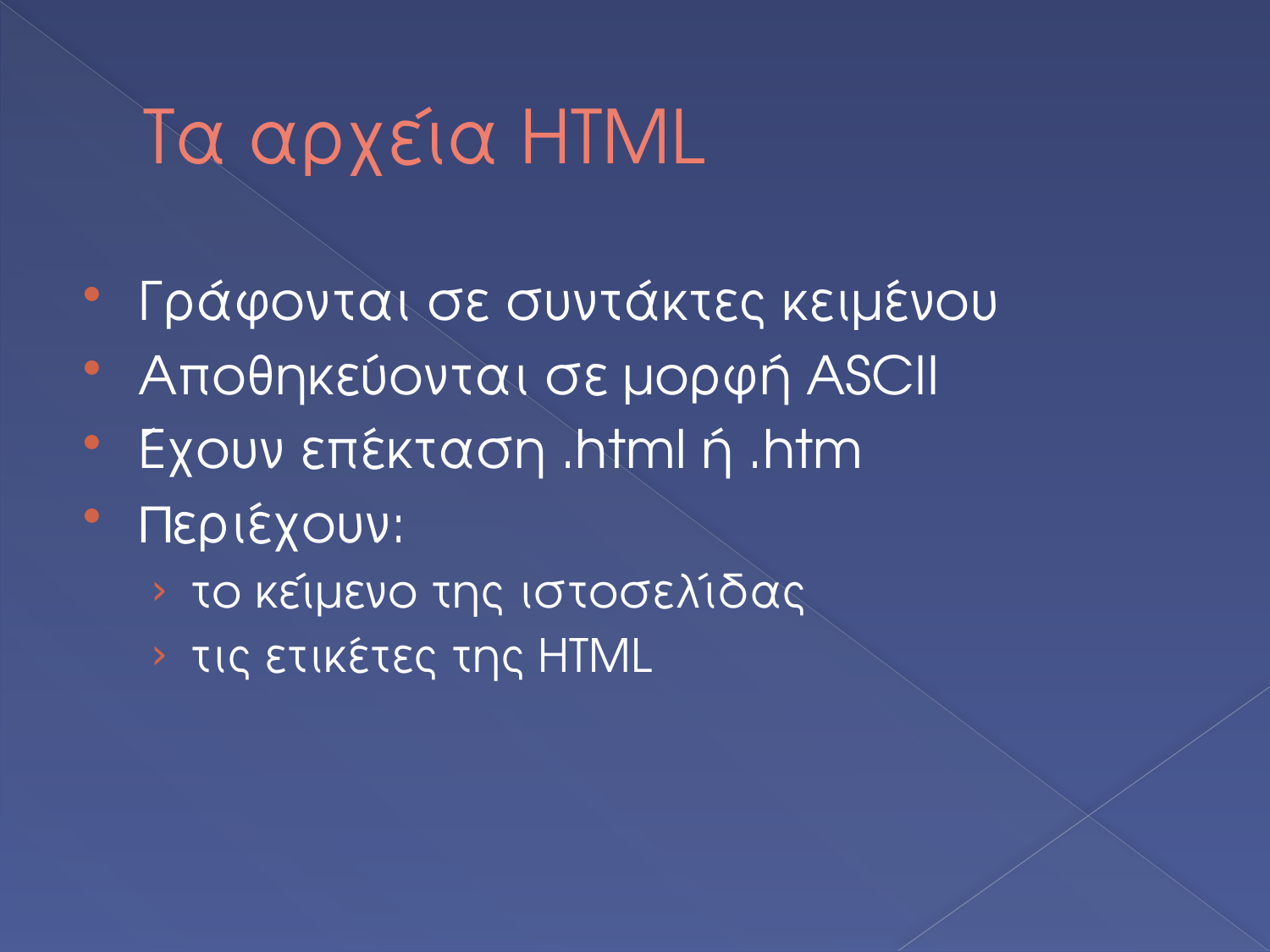

# Τα αρχεία HTML
Γράφονται σε συντάκτες κειμένου
Αποθηκεύονται σε μορφή ASCII
Έχουν επέκταση .html ή .htm
Περιέχουν:
το κείμενο της ιστοσελίδας
τις ετικέτες της HTML